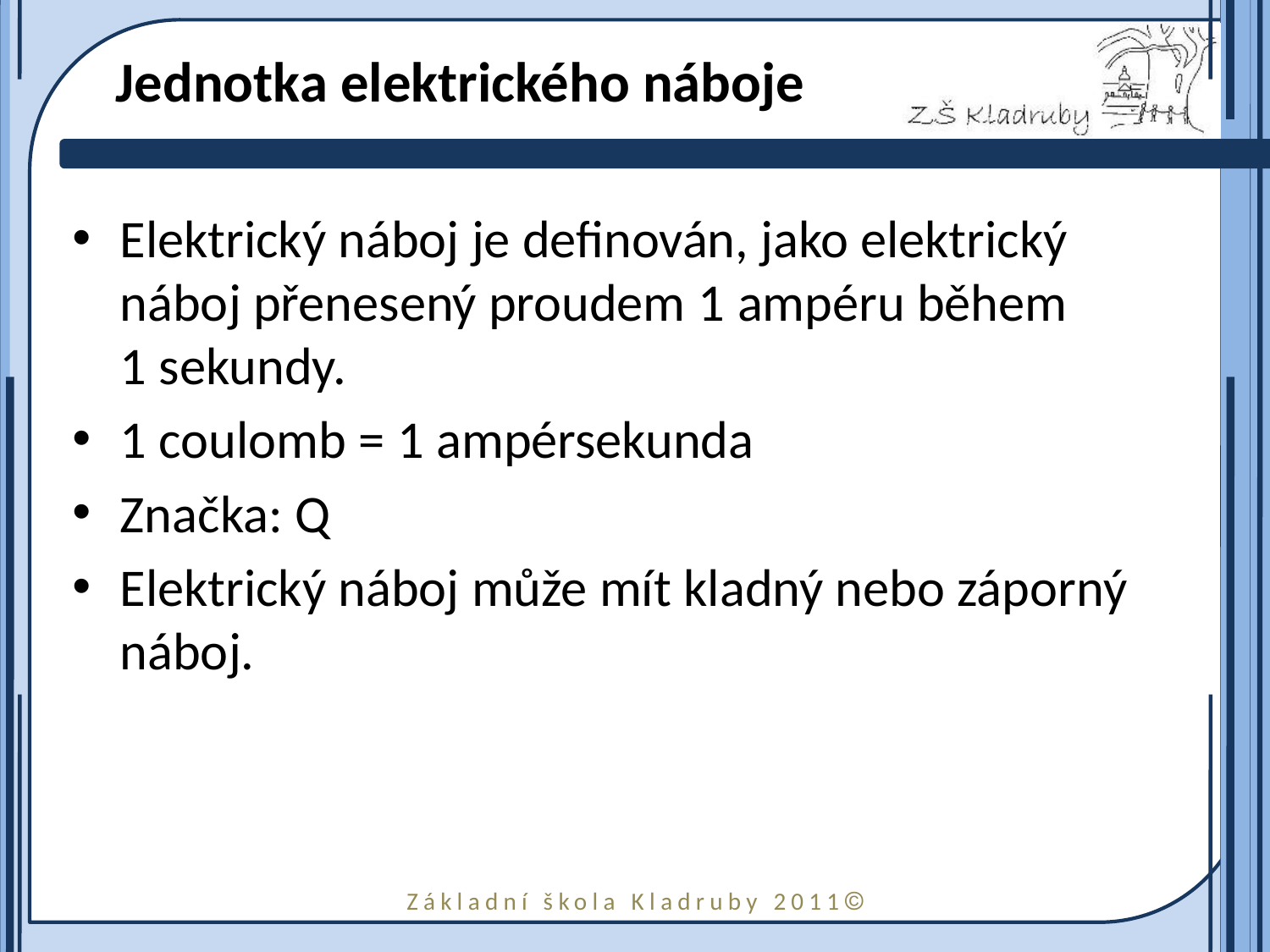

# Jednotka elektrického náboje
Elektrický náboj je definován, jako elektrický náboj přenesený proudem 1 ampéru během 1 sekundy.
1 coulomb = 1 ampérsekunda
Značka: Q
Elektrický náboj může mít kladný nebo záporný náboj.